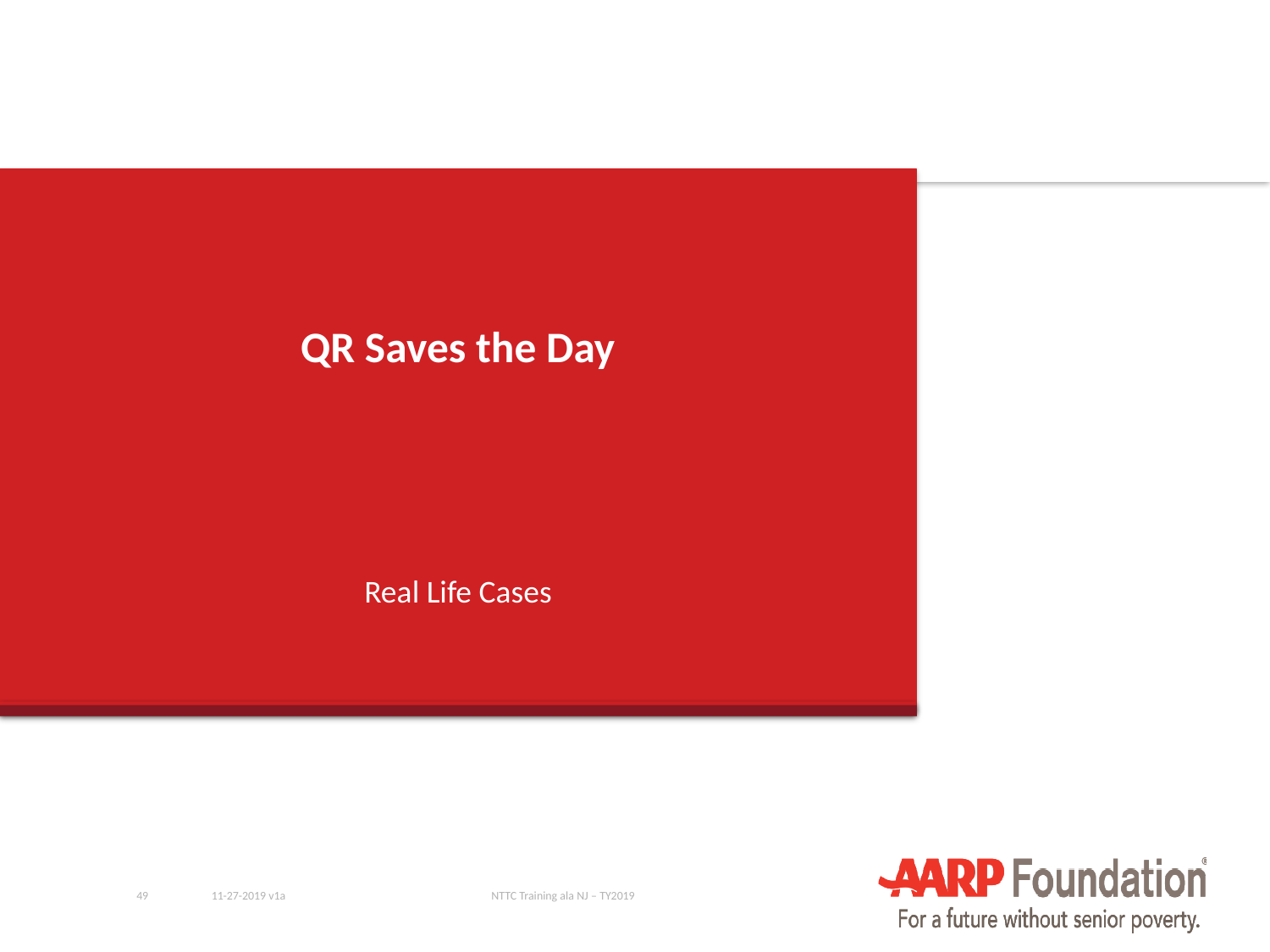

# QR Saves the Day
Real Life Cases
49
11-27-2019 v1a
NTTC Training ala NJ – TY2019